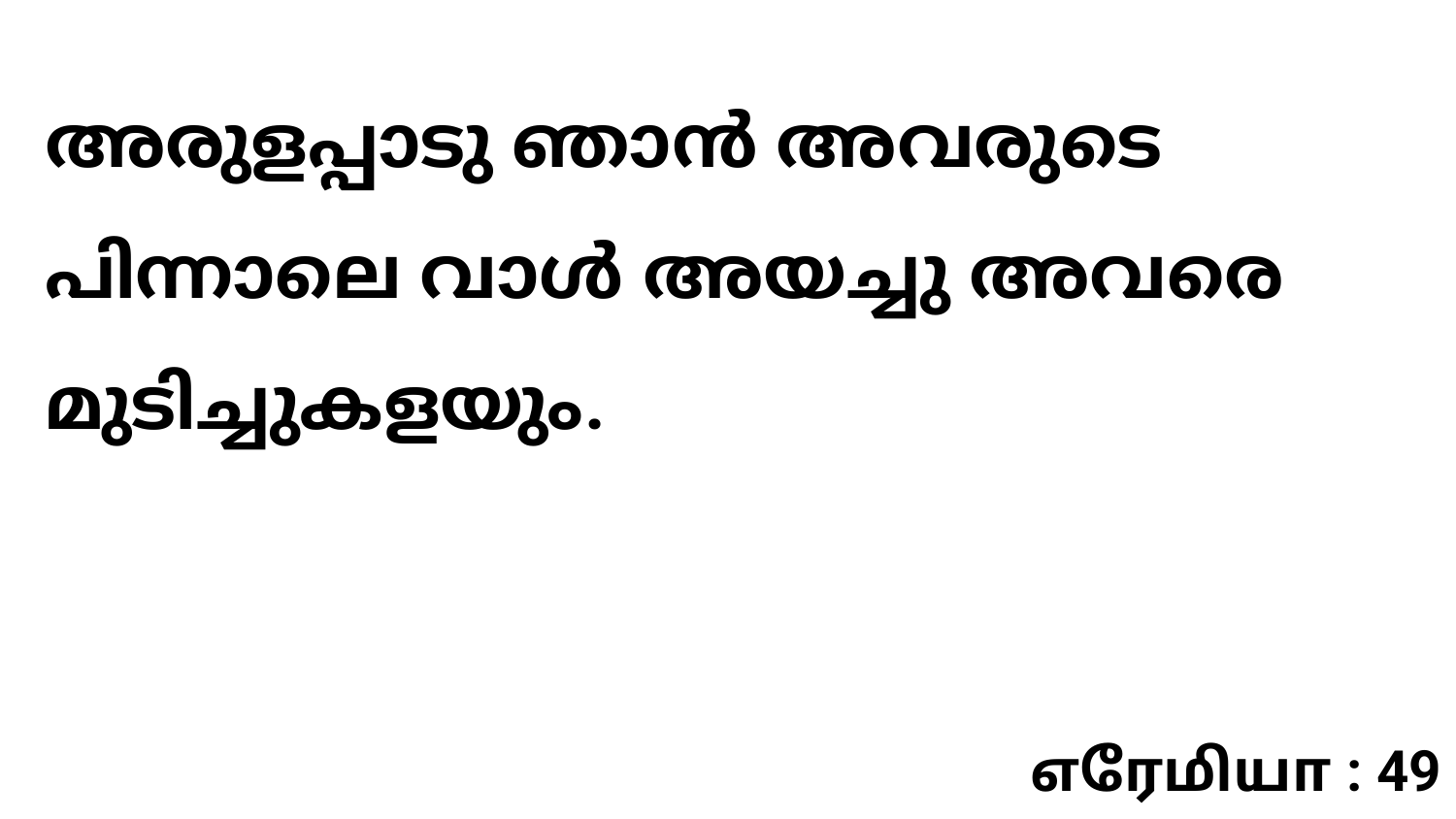

അരുളപ്പാടു ഞാൻ അവരുടെ പിന്നാലെ വാൾ അയച്ചു അവരെ മുടിച്ചുകളയും.
எரேமியா : 49